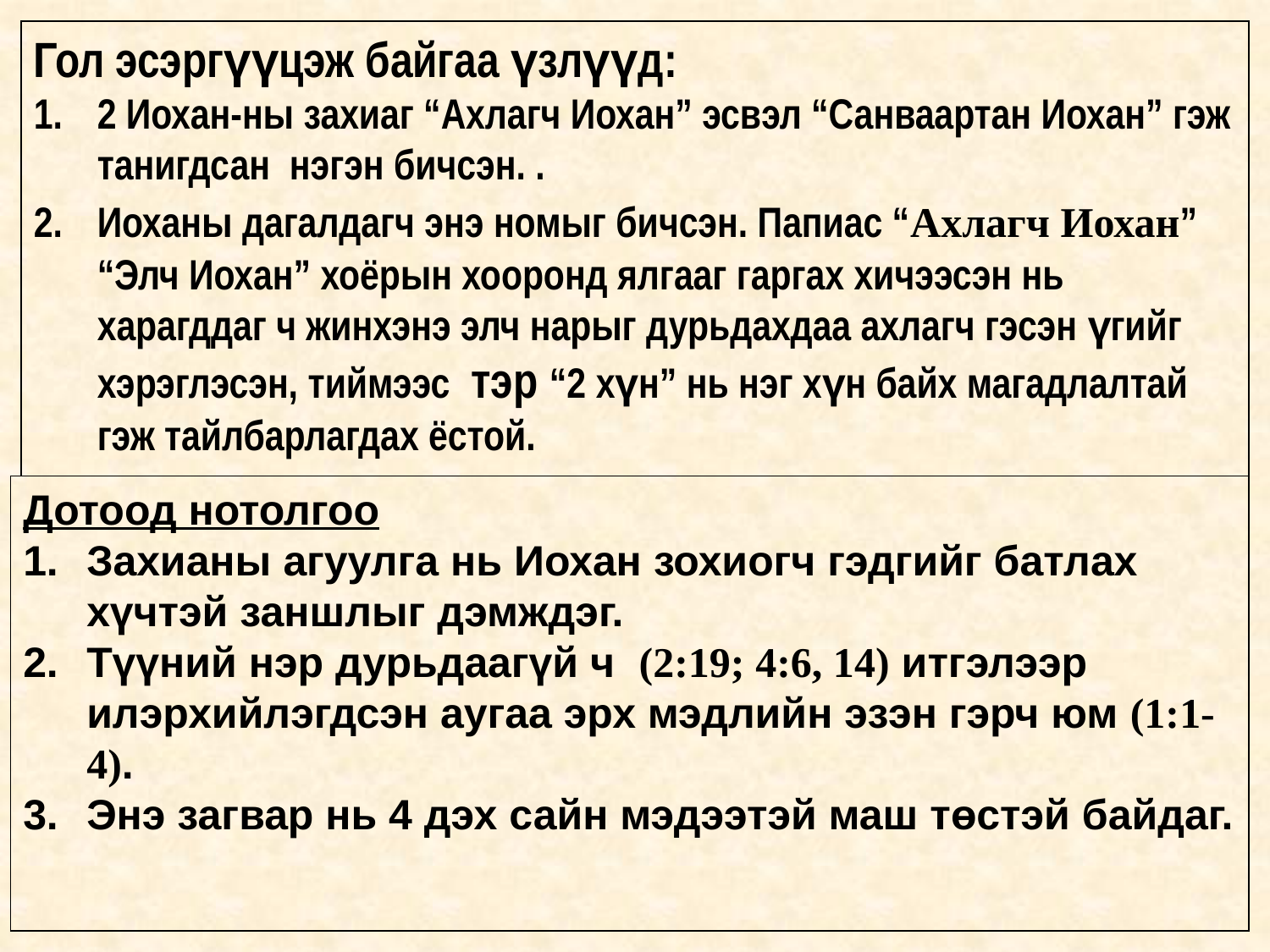

Гол эсэргүүцэж байгаа үзлүүд:
2 Иохан-ны захиаг “Ахлагч Иохан” эсвэл “Санваартан Иохан” гэж танигдсан  нэгэн бичсэн. .
Иоханы дагалдагч энэ номыг бичсэн. Папиас “Ахлагч Иохан”  “Элч Иохан” хоёрын хооронд ялгааг гаргах хичээсэн нь харагддаг ч жинхэнэ элч нарыг дурьдахдаа ахлагч гэсэн үгийг хэрэглэсэн, тиймээс  тэр “2 хүн” нь нэг хүн байх магадлалтай гэж тайлбарлагдах ёстой.
Дотоод нотолгоо
Захианы агуулга нь Иохан зохиогч гэдгийг батлах хүчтэй заншлыг дэмждэг.
Түүний нэр дурьдаагүй ч  (2:19; 4:6, 14) итгэлээр илэрхийлэгдсэн аугаа эрх мэдлийн эзэн гэрч юм (1:1-4).
Энэ загвар нь 4 дэх сайн мэдээтэй маш төстэй байдаг.